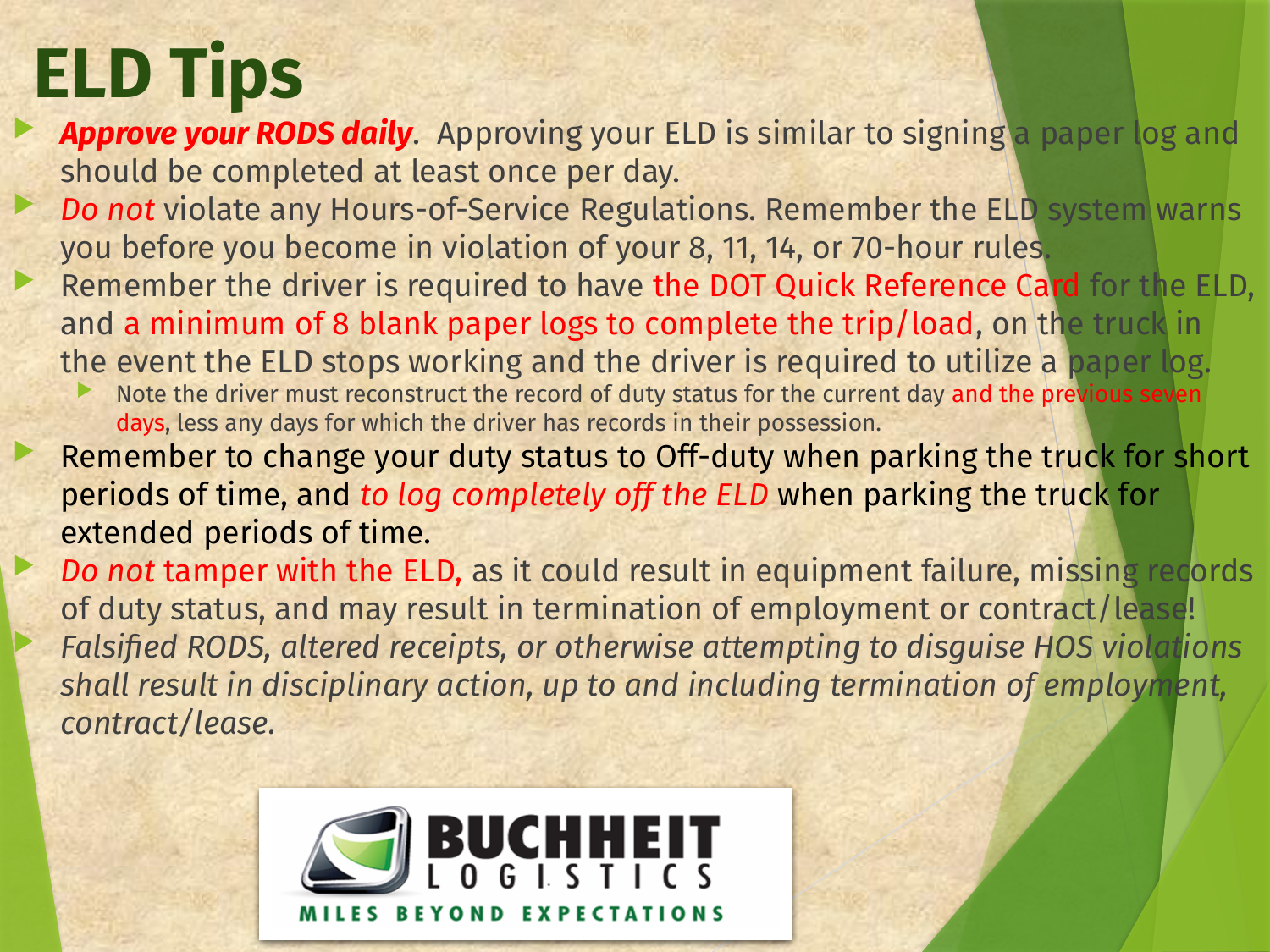

# ELD Tips
Approve your RODS daily.  Approving your ELD is similar to signing a paper log and should be completed at least once per day.
Do not violate any Hours-of-Service Regulations. Remember the ELD system warns you before you become in violation of your 8, 11, 14, or 70-hour rules.
Remember the driver is required to have the DOT Quick Reference Card for the ELD, and a minimum of 8 blank paper logs to complete the trip/load, on the truck in the event the ELD stops working and the driver is required to utilize a paper log.
Note the driver must reconstruct the record of duty status for the current day and the previous seven days, less any days for which the driver has records in their possession.
Remember to change your duty status to Off-duty when parking the truck for short periods of time, and to log completely off the ELD when parking the truck for extended periods of time.
Do not tamper with the ELD, as it could result in equipment failure, missing records of duty status, and may result in termination of employment or contract/lease!
Falsified RODS, altered receipts, or otherwise attempting to disguise HOS violations shall result in disciplinary action, up to and including termination of employment, contract/lease.